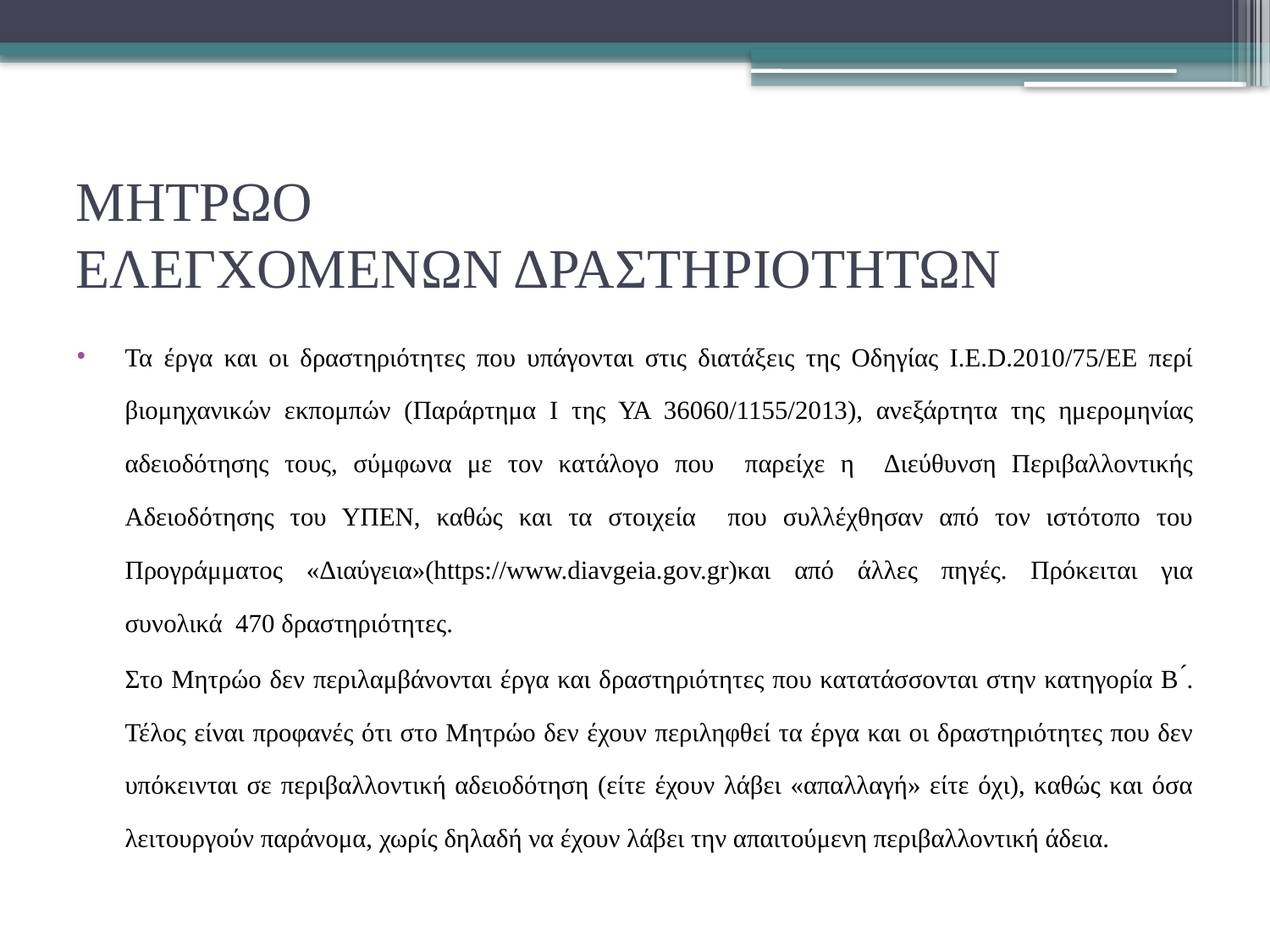

# ΜΗΤΡΩΟ ΕΛΕΓΧΟΜΕΝΩΝ ΔΡΑΣΤΗΡΙΟΤΗΤΩΝ
Τα έργα και οι δραστηριότητες που υπάγονται στις διατάξεις της Οδηγίας I.E.D.2010/75/ΕΕ περί βιομηχανικών εκπομπών (Παράρτημα Ι της ΥΑ 36060/1155/2013), ανεξάρτητα της ημερομηνίας αδειοδότησης τους, σύμφωνα με τον κατάλογο που  παρείχε η  Διεύθυνση Περιβαλλοντικής Αδειοδότησης του ΥΠΕΝ, καθώς και τα στοιχεία  που συλλέχθησαν από τον ιστότοπο του Προγράμματος «Διαύγεια»(https://www.diavgeia.gov.gr)και από άλλες πηγές. Πρόκειται για συνολικά  470 δραστηριότητες.
	Στο Μητρώο δεν περιλαμβάνονται έργα και δραστηριότητες που κατατάσσονται στην κατηγορία Β ́. Τέλος είναι προφανές ότι στο Μητρώο δεν έχουν περιληφθεί τα έργα και οι δραστηριότητες που δεν υπόκεινται σε περιβαλλοντική αδειοδότηση (είτε έχουν λάβει «απαλλαγή» είτε όχι), καθώς και όσα λειτουργούν παράνομα, χωρίς δηλαδή να έχουν λάβει την απαιτούμενη περιβαλλοντική άδεια.